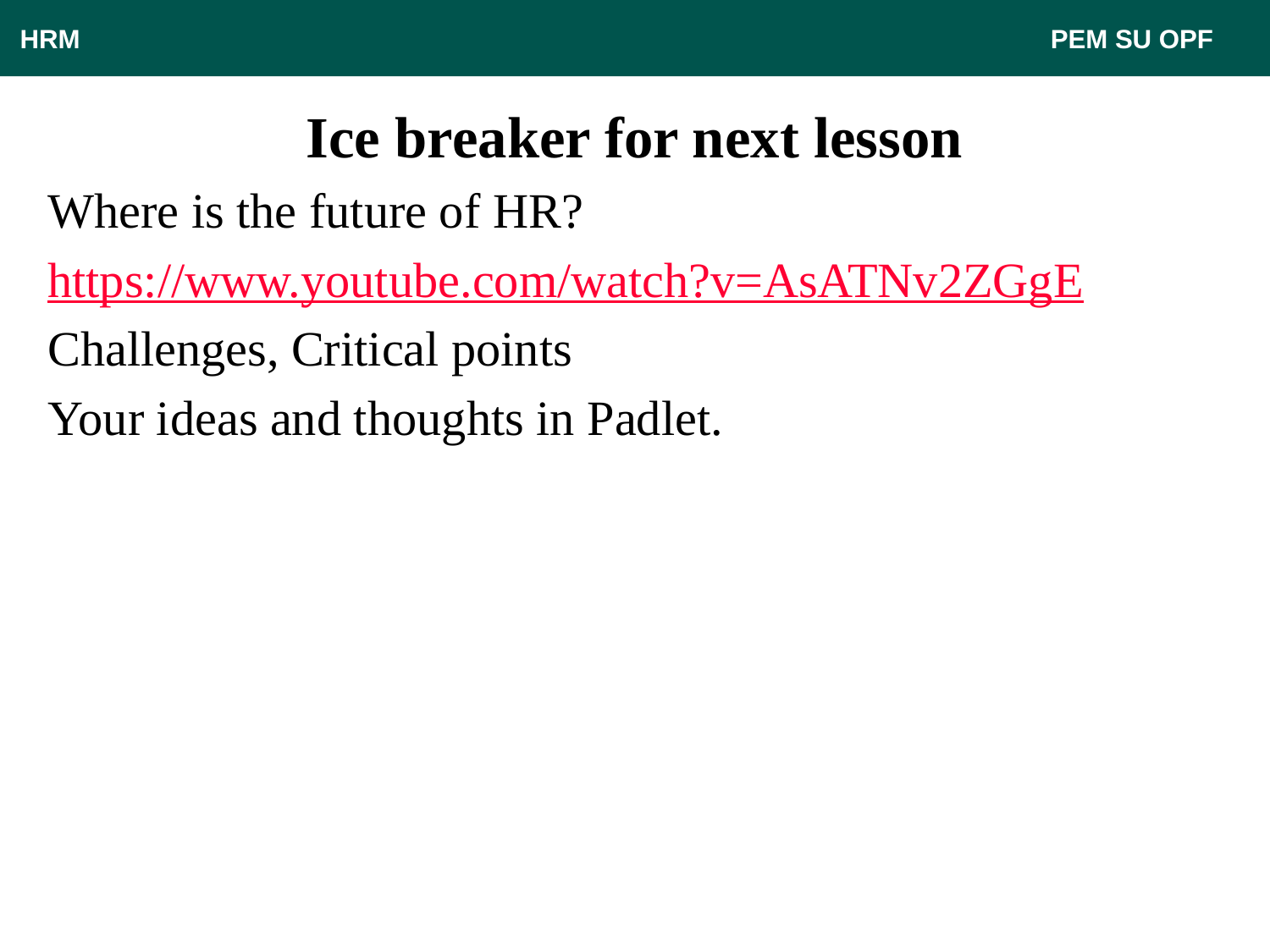

HRM								   PEM SU OPF
# Ice breaker for next lesson
Where is the future of HR?
https://www.youtube.com/watch?v=AsATNv2ZGgE
Challenges, Critical points
Your ideas and thoughts in Padlet.